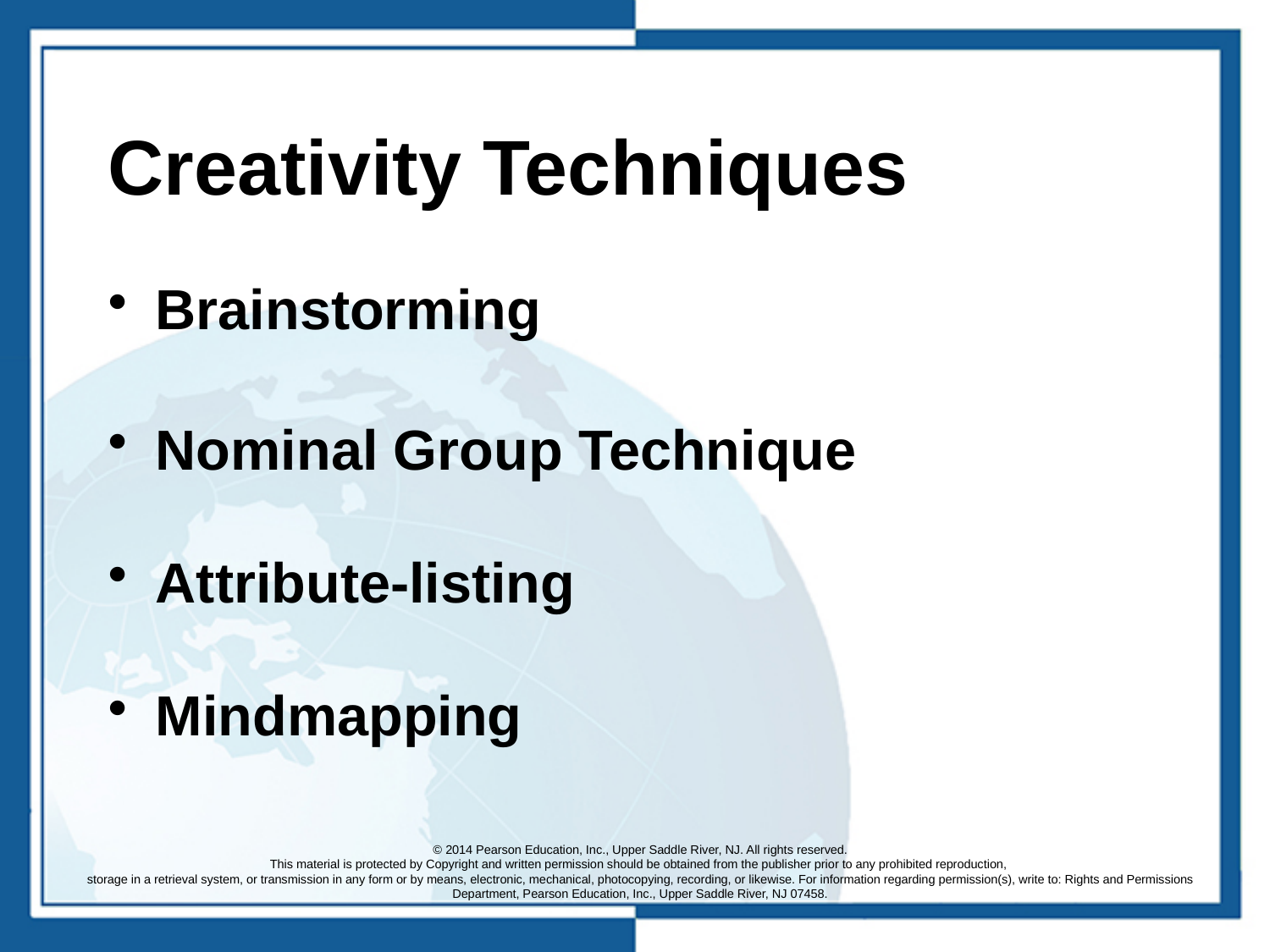

# Creativity Techniques
Brainstorming
Nominal Group Technique
Attribute-listing
Mindmapping